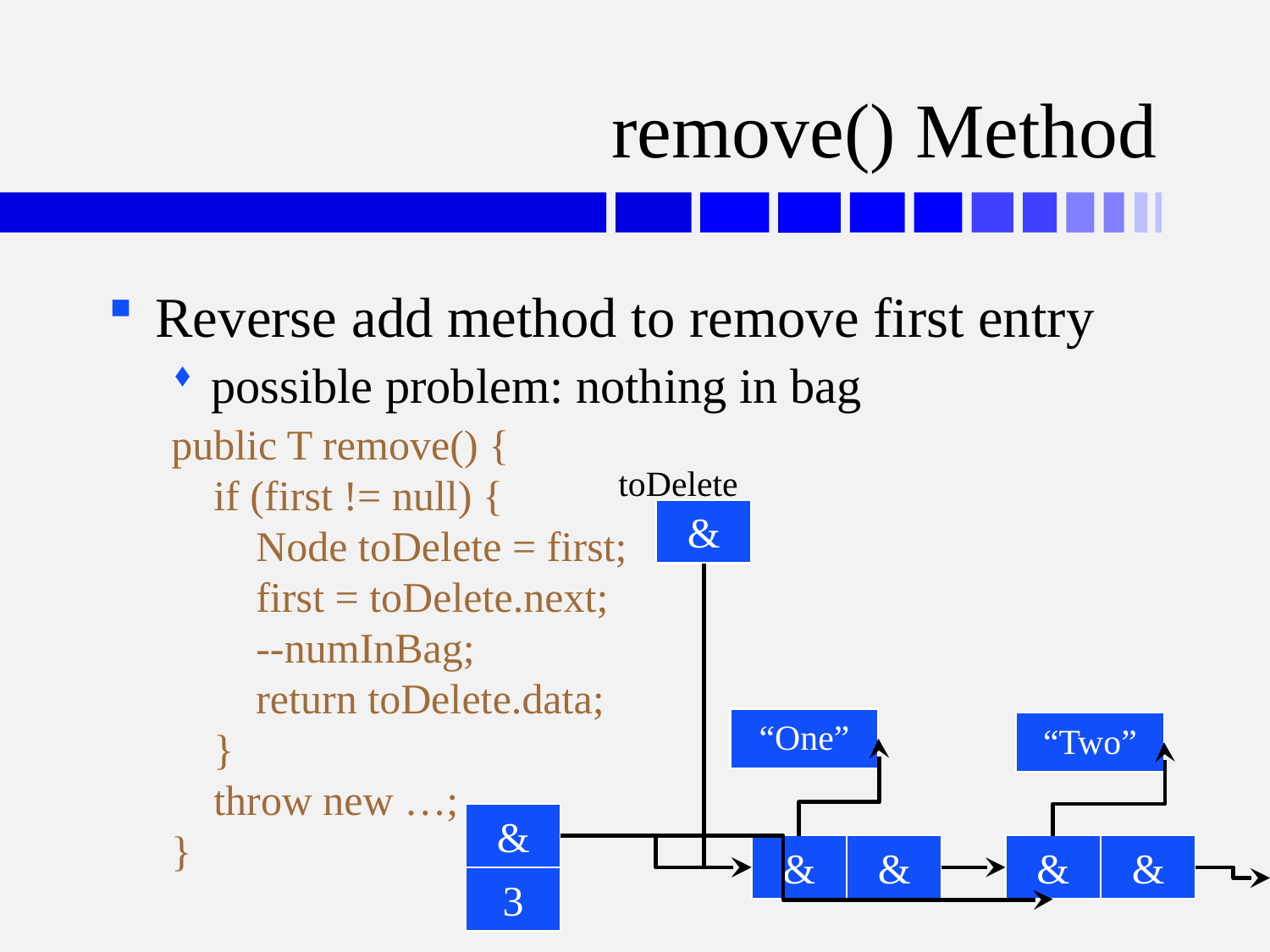

# remove() Method
Reverse add method to remove first entry
possible problem: nothing in bag
public T remove() {
    if (first != null) {
        Node toDelete = first;
        first = toDelete.next;
        --numInBag;
        return toDelete.data;
    }
    throw new …;
}

toDelete
&
“One”
“Two”
&
1
&
1
&
4
&
&
&
&
3